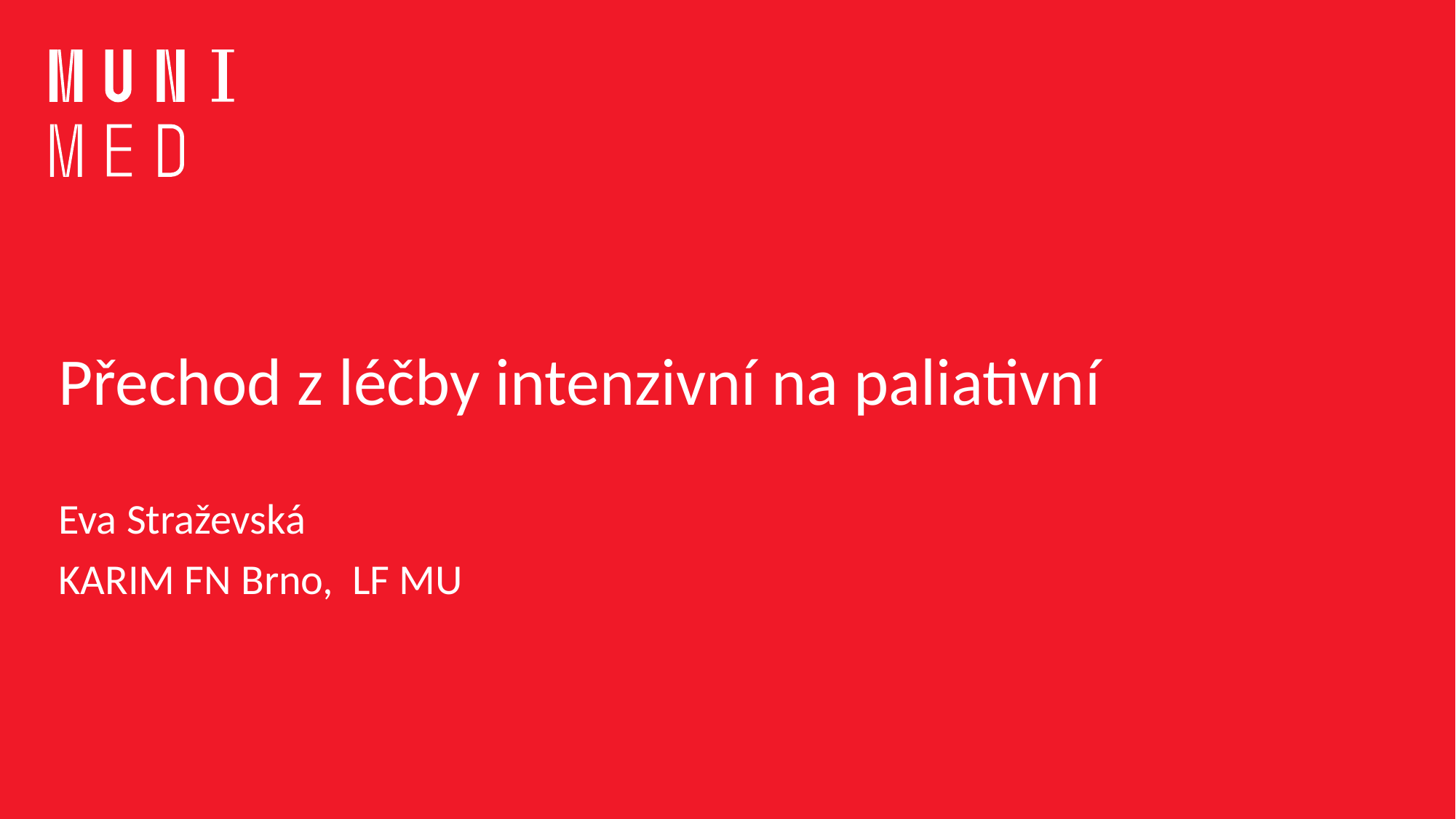

# Přechod z léčby intenzivní na paliativní
Eva Straževská
KARIM FN Brno,  LF MU